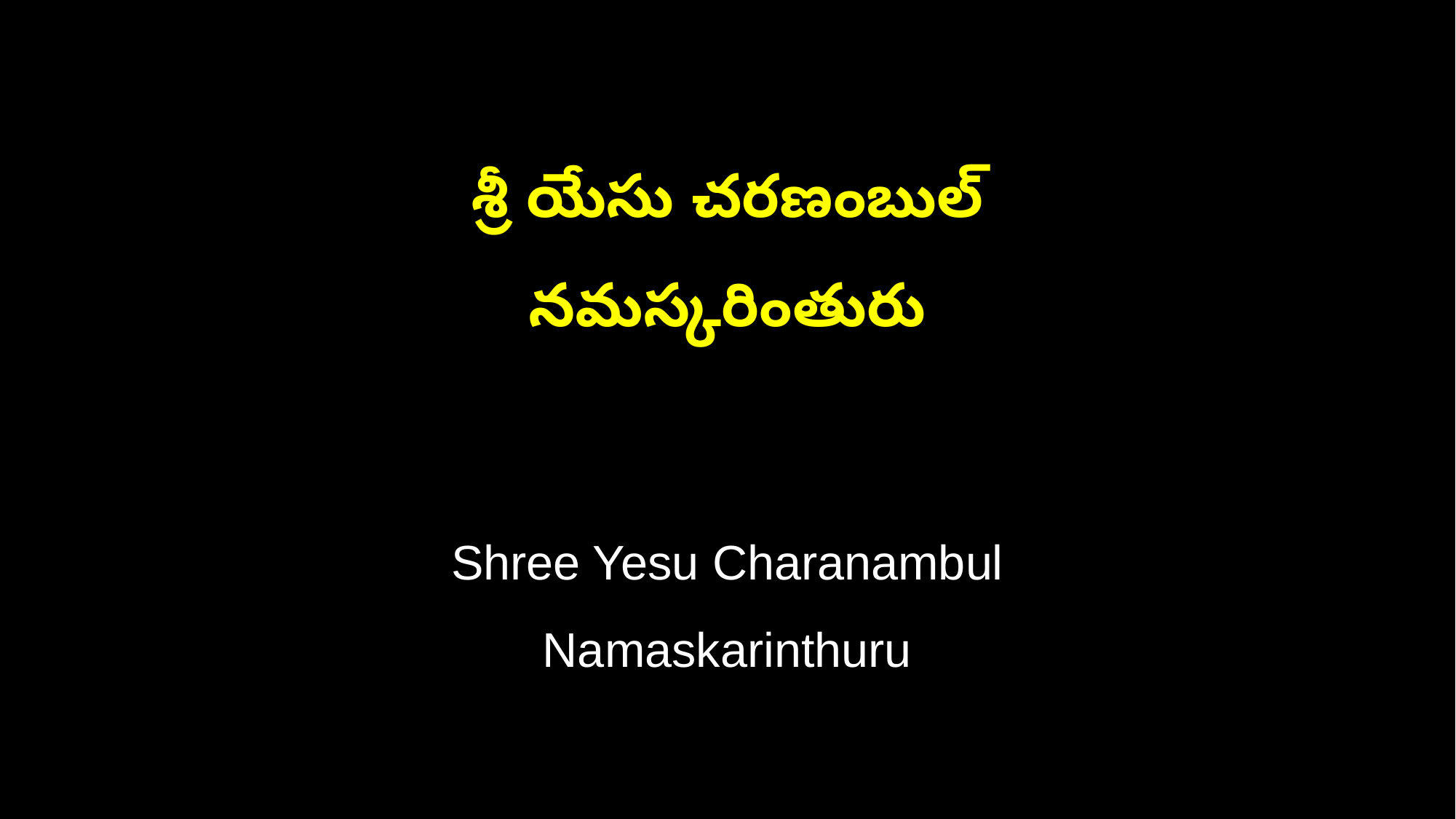

శ్రీ యేసు చరణంబుల్
నమస్కరింతురు
Shree Yesu Charanambul
Namaskarinthuru